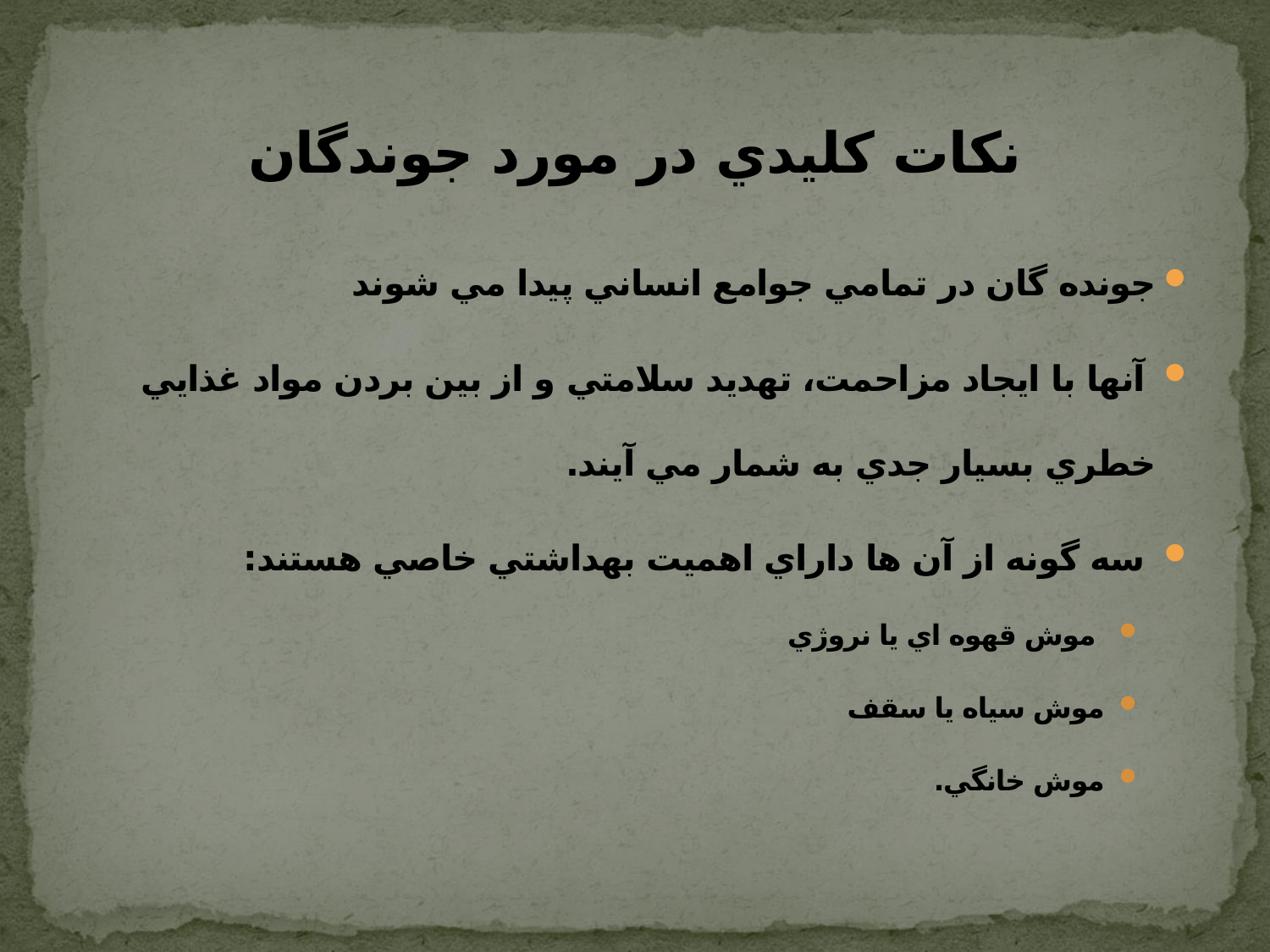

# نکات کليدي در مورد جوندگان
جونده گان در تمامي جوامع انساني پيدا مي شوند
 آنها با ايجاد مزاحمت، تهديد سلامتي و از بين بردن مواد غذايي خطري بسيار جدي به شمار مي آيند.
 سه گونه از آن ها داراي اهميت بهداشتي خاصي هستند:
 موش قهوه اي يا نروژي
موش سياه يا سقف
موش خانگي.